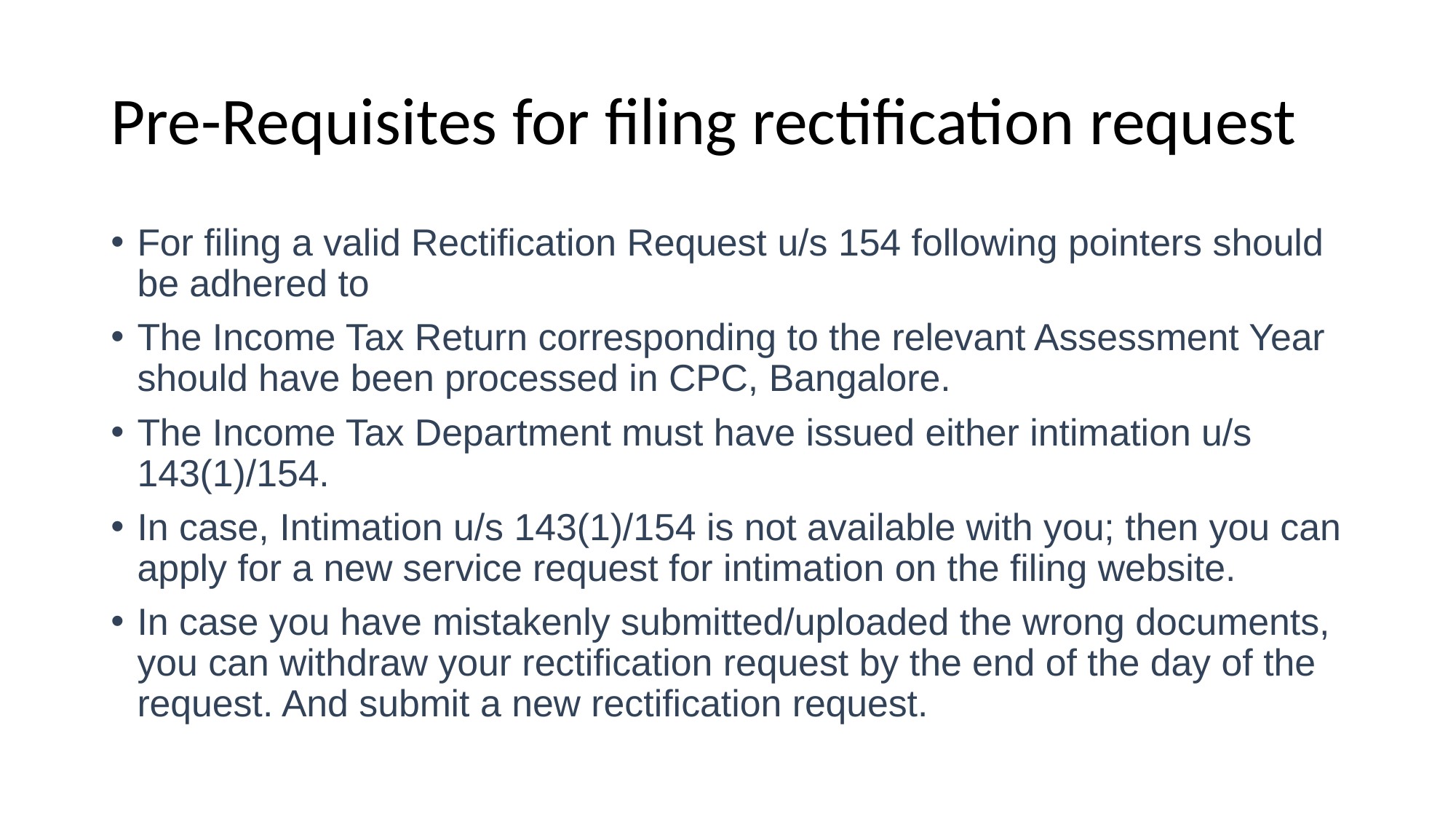

# Pre-Requisites for filing rectification request
For filing a valid Rectification Request u/s 154 following pointers should be adhered to
The Income Tax Return corresponding to the relevant Assessment Year should have been processed in CPC, Bangalore.
The Income Tax Department must have issued either intimation u/s 143(1)/154.
In case, Intimation u/s 143(1)/154 is not available with you; then you can apply for a new service request for intimation on the filing website.
In case you have mistakenly submitted/uploaded the wrong documents, you can withdraw your rectification request by the end of the day of the request. And submit a new rectification request.